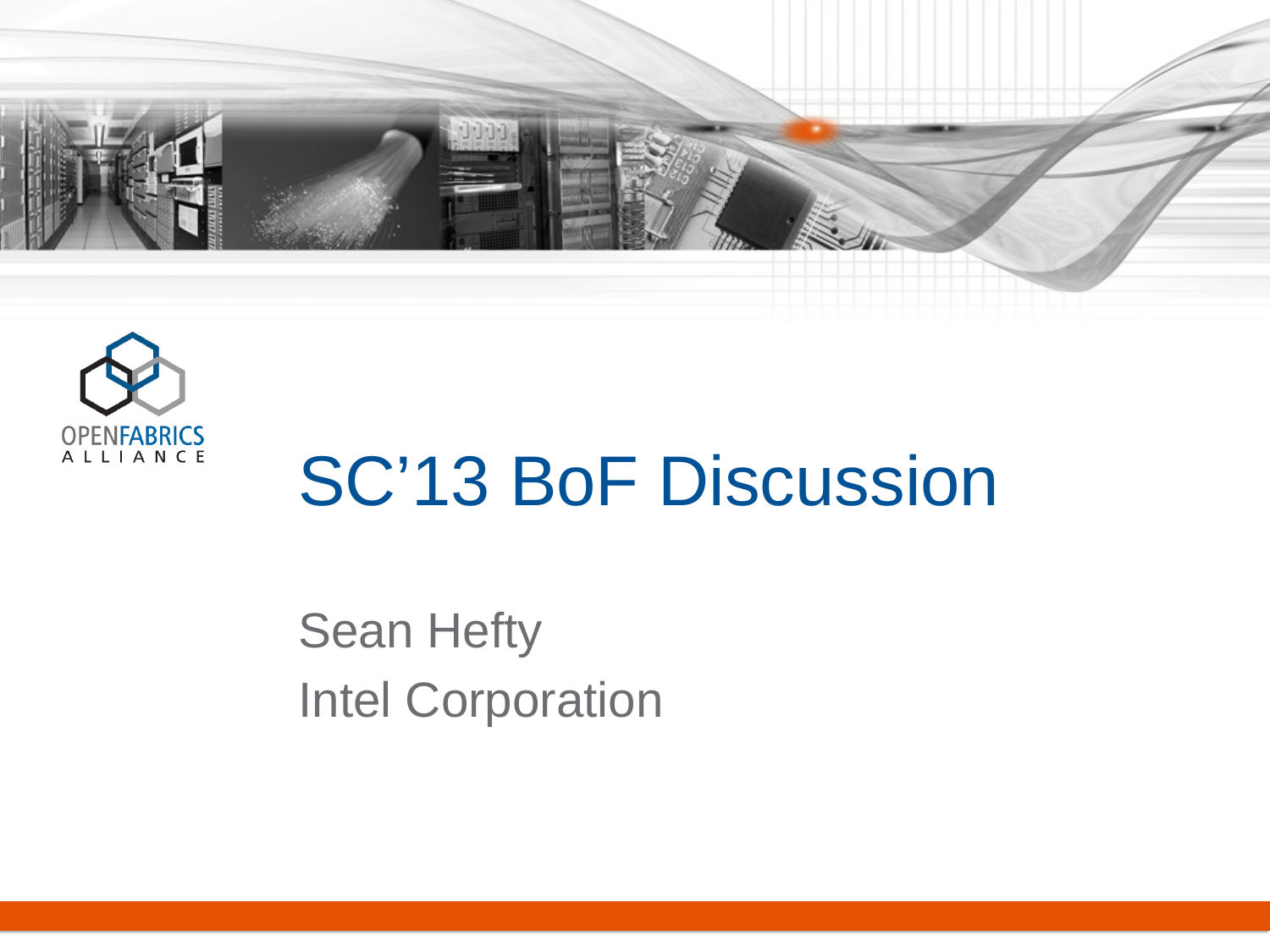

# SC’13 BoF Discussion
Sean Hefty
Intel Corporation